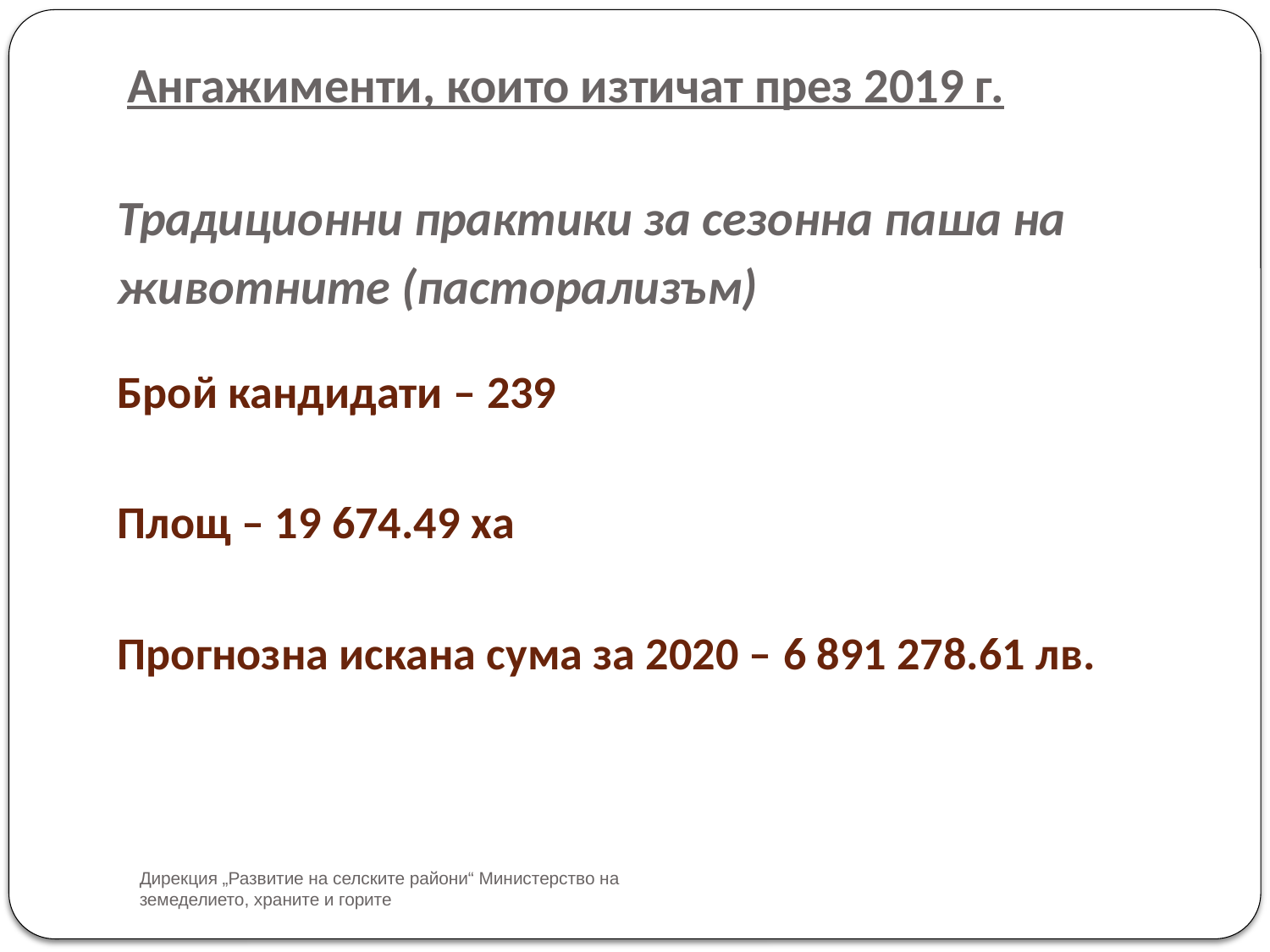

Ангажименти, които изтичат през 2019 г.
# Традиционни практики за сезонна паша на животните (пасторализъм)
Брой кандидати – 239

Площ – 19 674.49 ха

Прогнозна искана сума за 2020 – 6 891 278.61 лв.

Дирекция „Развитие на селските райони“ Министерство на земеделието, храните и горите